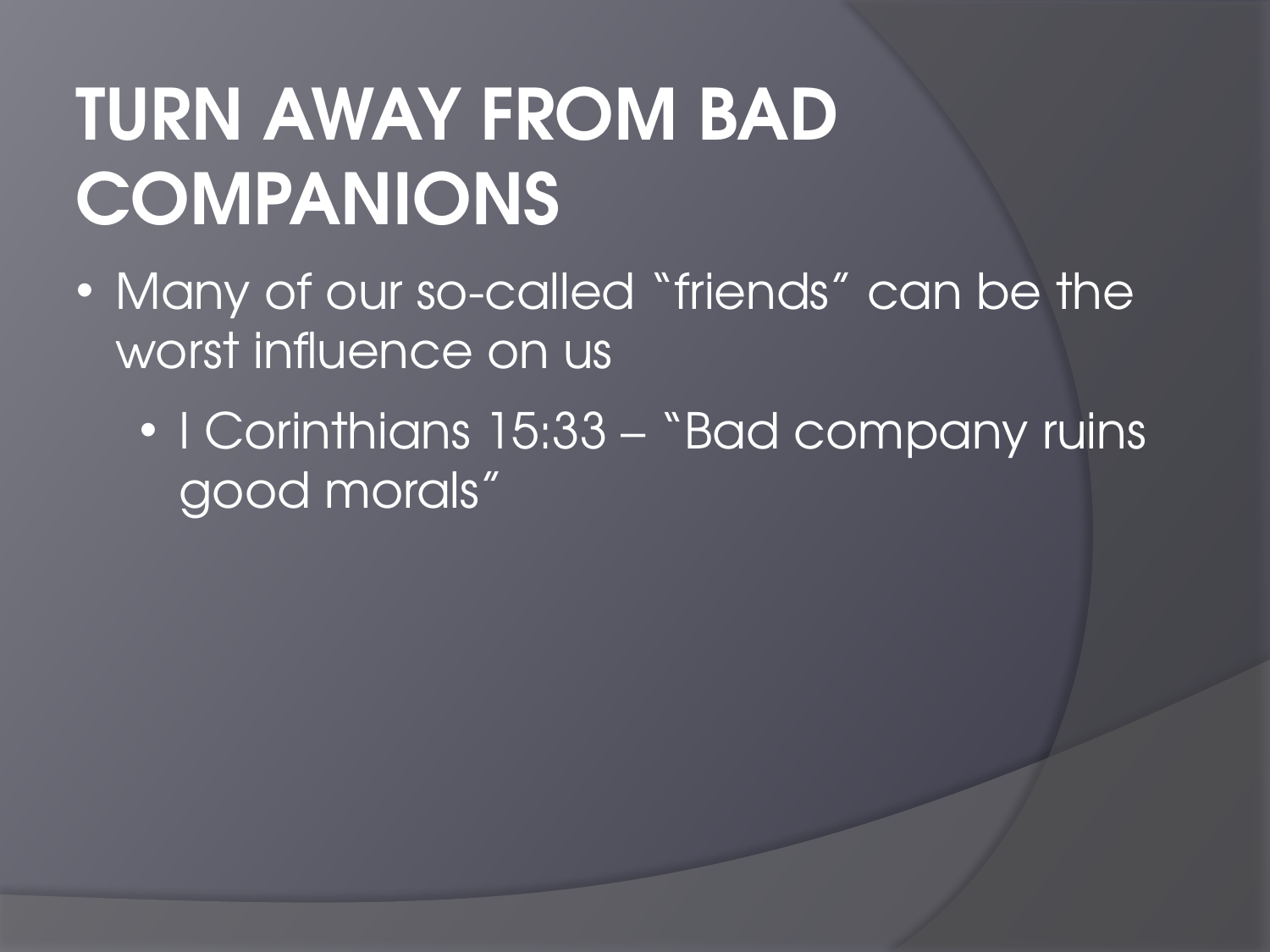

TURN AWAY FROM BAD COMPANIONS
Many of our so-called “friends” can be the worst influence on us
I Corinthians 15:33 – “Bad company ruins good morals”